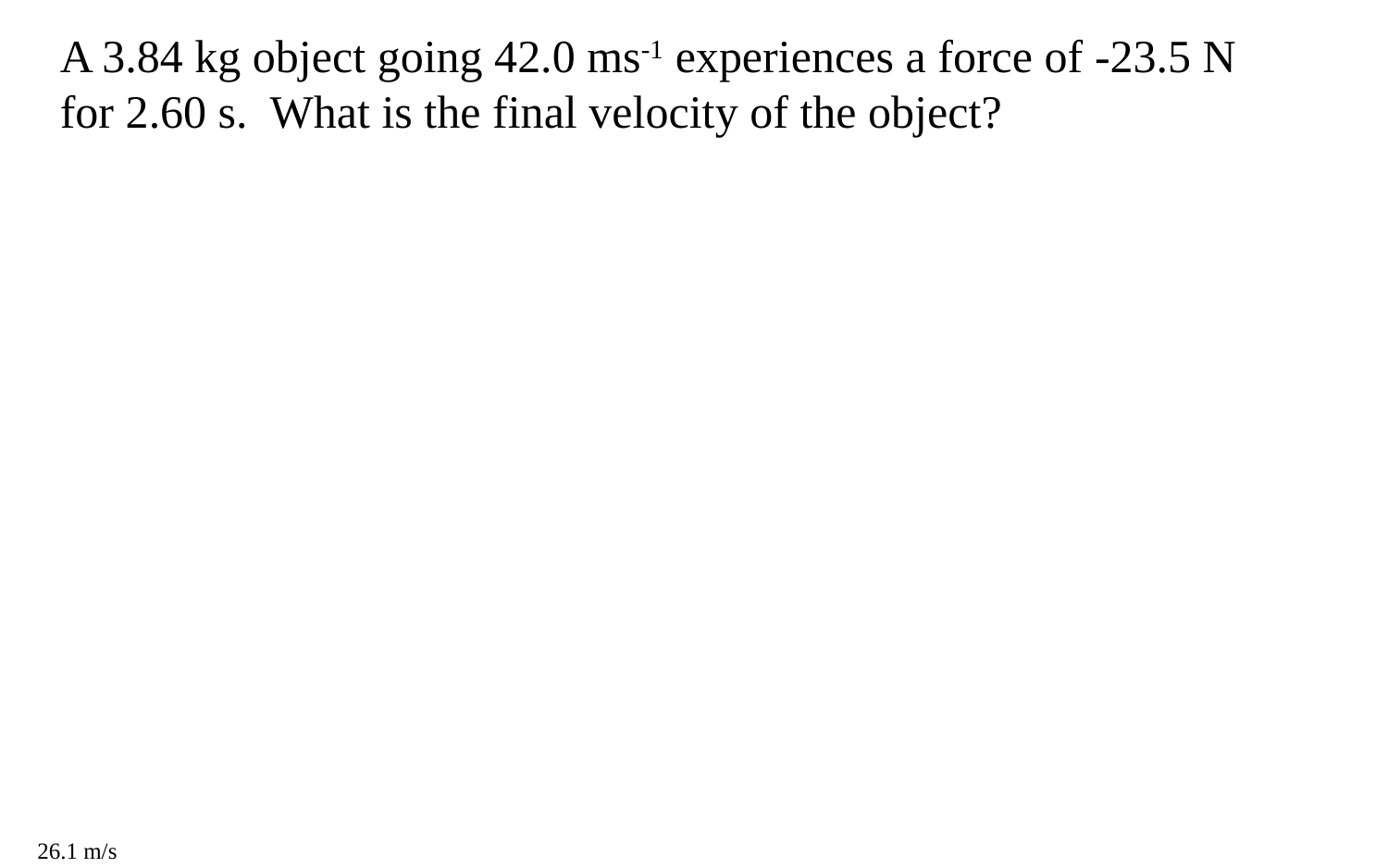

A 3.84 kg object going 42.0 ms-1 experiences a force of -23.5 N for 2.60 s.  What is the final velocity of the object?
26.1 m/s